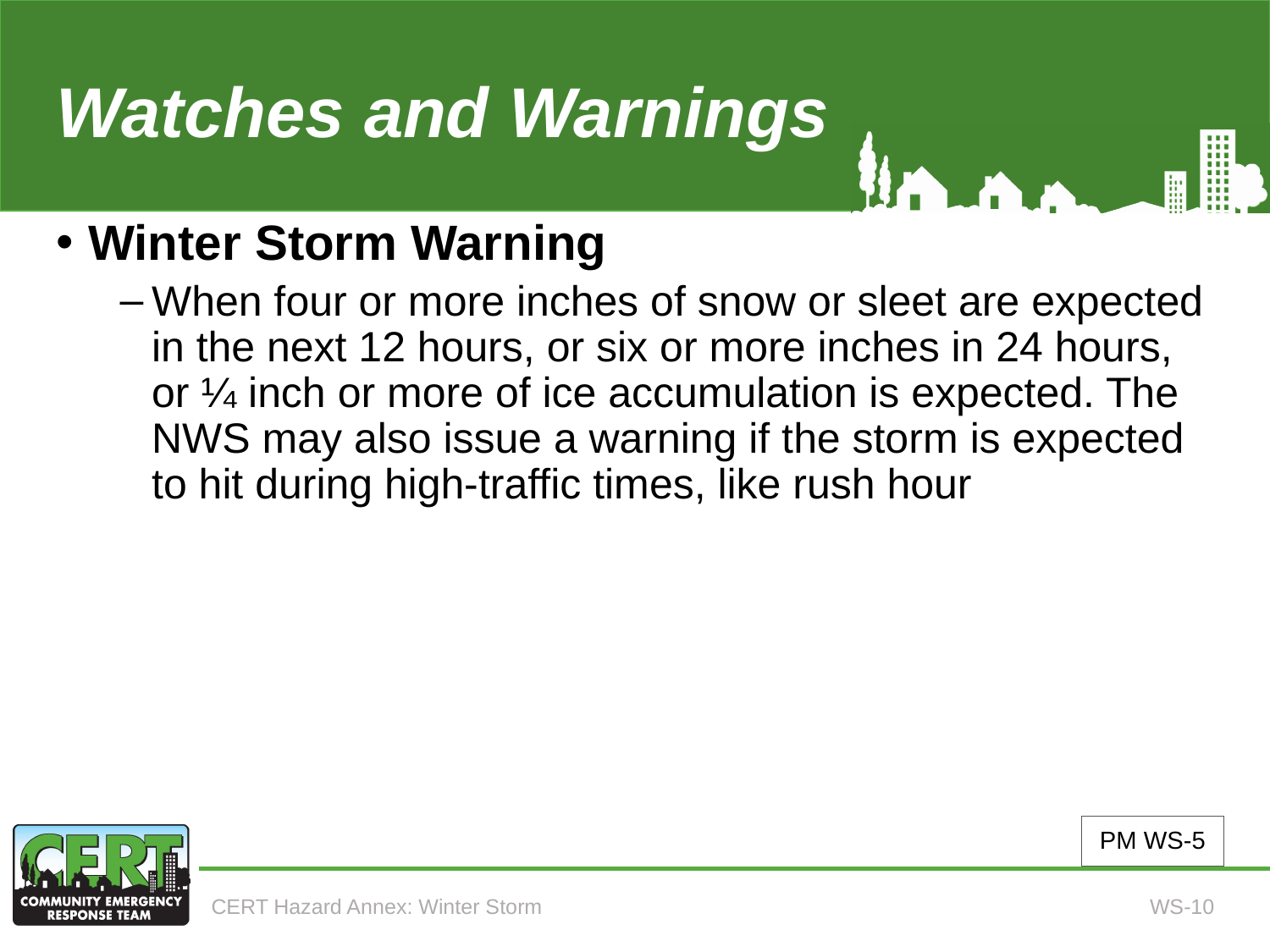

# Watches and Warnings (continued)
Winter Storm Warning
When four or more inches of snow or sleet are expected in the next 12 hours, or six or more inches in 24 hours, or ¼ inch or more of ice accumulation is expected. The NWS may also issue a warning if the storm is expected to hit during high-traffic times, like rush hour
PM WS-5
CERT Hazard Annex: Winter Storm
WS-10